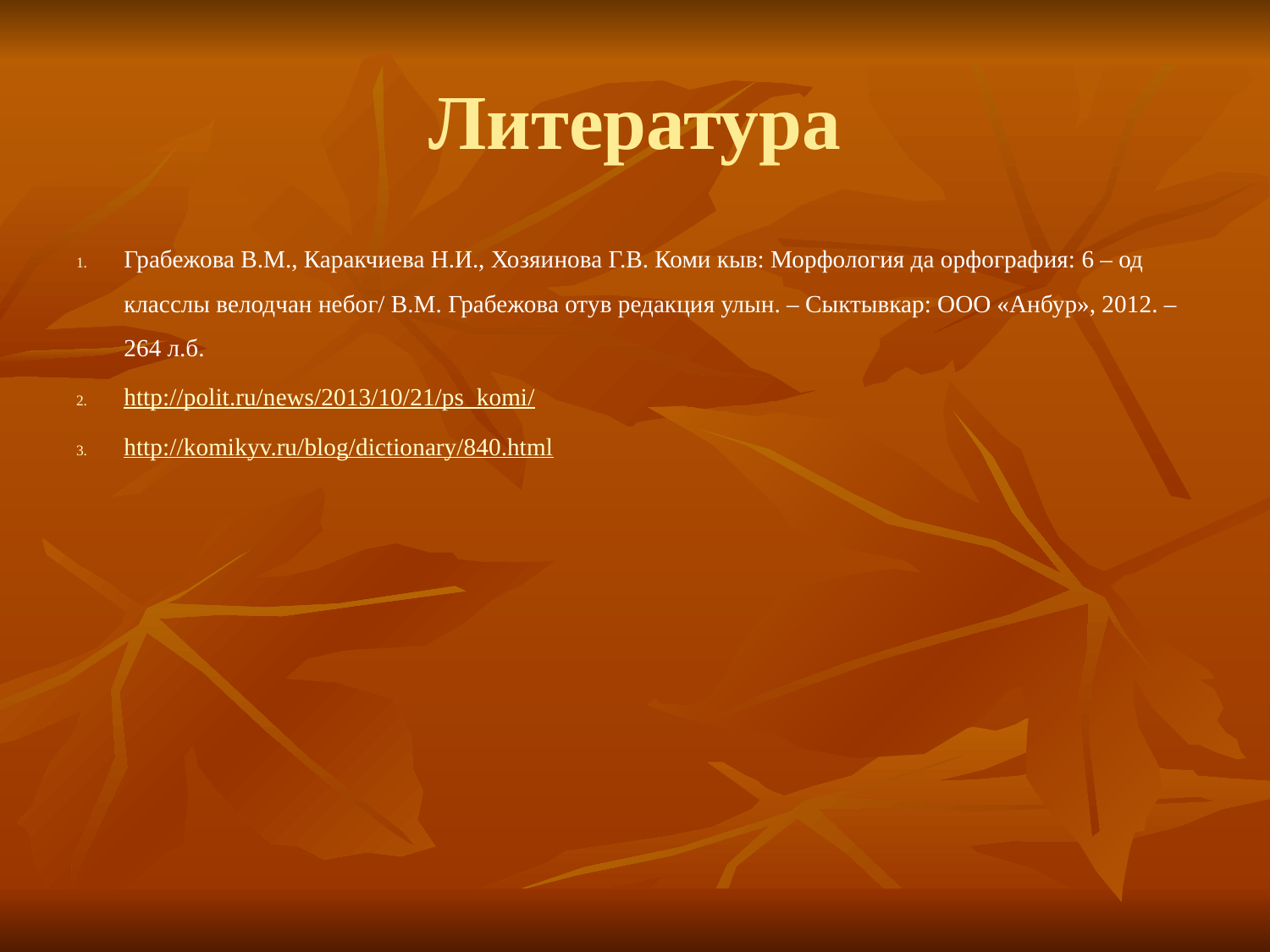

# Литература
Грабежова В.М., Каракчиева Н.И., Хозяинова Г.В. Коми кыв: Морфология да орфография: 6 – од класслы велодчан небог/ В.М. Грабежова отув редакция улын. – Сыктывкар: ООО «Анбур», 2012. – 264 л.б.
http://polit.ru/news/2013/10/21/ps_komi/
http://komikyv.ru/blog/dictionary/840.html